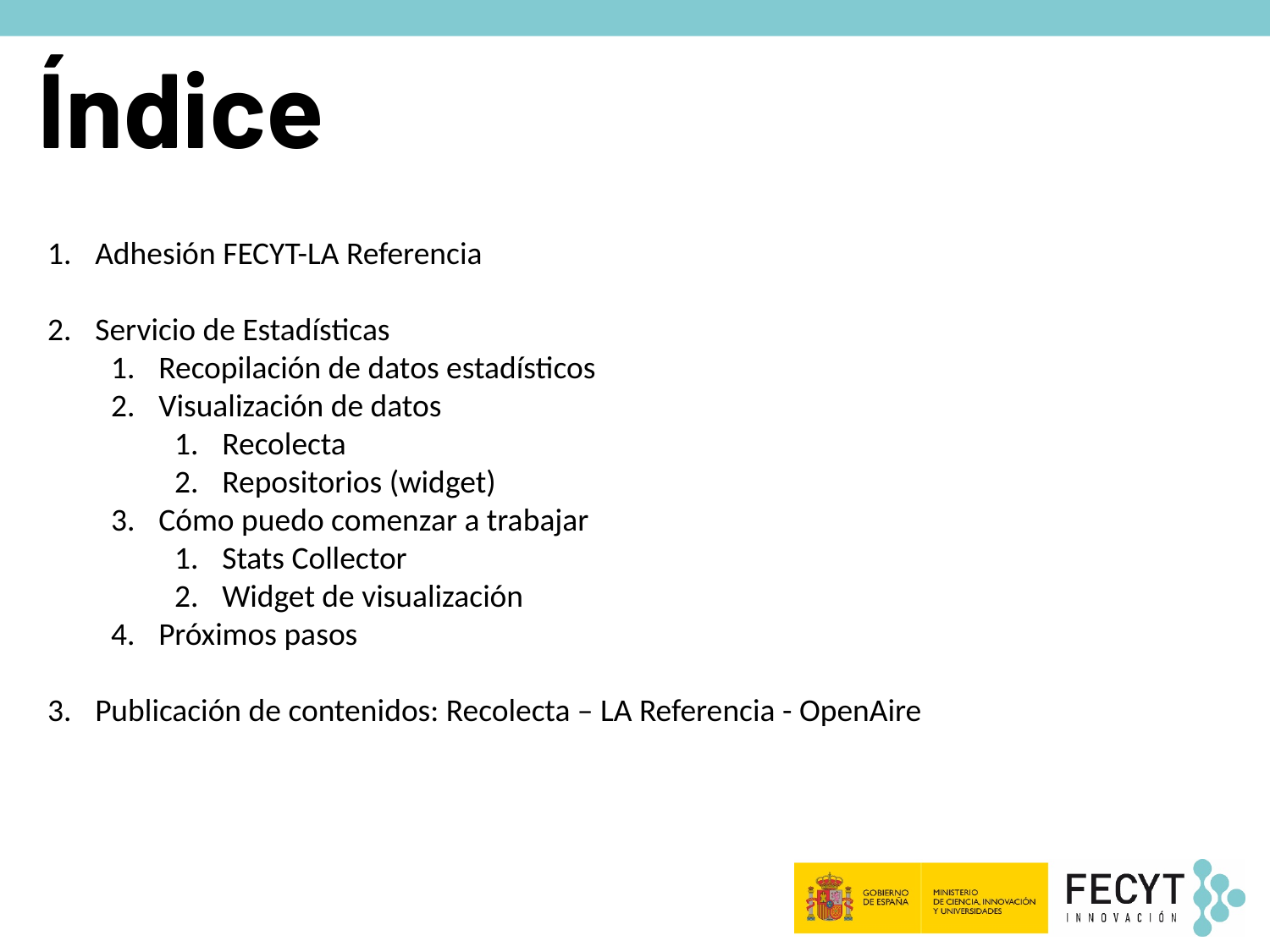

# Índice
Adhesión FECYT-LA Referencia

Servicio de Estadísticas
Recopilación de datos estadísticos
Visualización de datos
Recolecta
Repositorios (widget)
Cómo puedo comenzar a trabajar
Stats Collector
Widget de visualización
Próximos pasos

Publicación de contenidos: Recolecta – LA Referencia - OpenAire